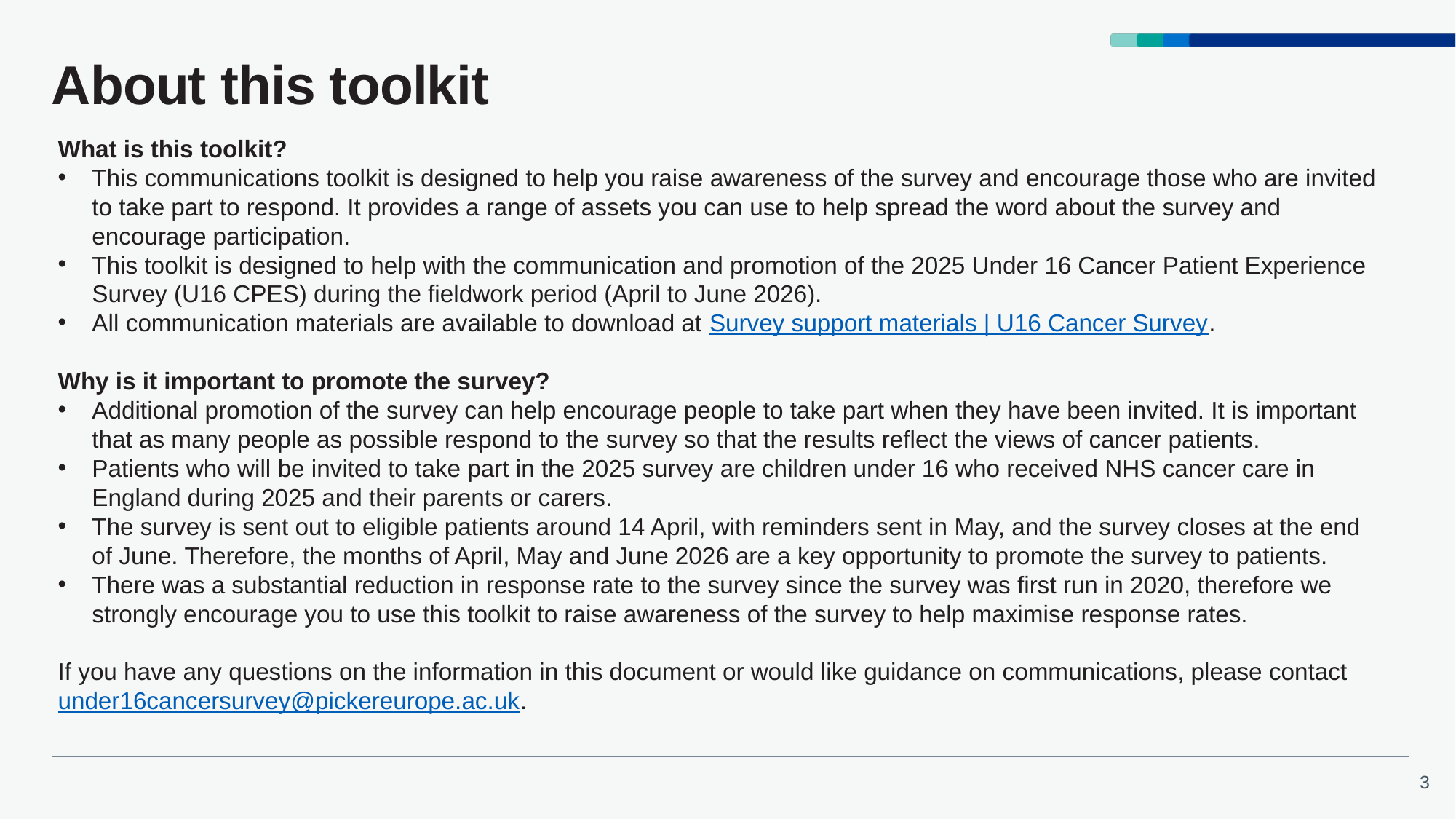

# About this toolkit
What is this toolkit?
This communications toolkit is designed to help you raise awareness of the survey and encourage those who are invited to take part to respond. It provides a range of assets you can use to help spread the word about the survey and encourage participation.
This toolkit is designed to help with the communication and promotion of the 2025 Under 16 Cancer Patient Experience Survey (U16 CPES) during the fieldwork period (April to June 2026).
All communication materials are available to download at Survey support materials | U16 Cancer Survey.

Why is it important to promote the survey?
Additional promotion of the survey can help encourage people to take part when they have been invited. It is important that as many people as possible respond to the survey so that the results reflect the views of cancer patients.
Patients who will be invited to take part in the 2025 survey are children under 16 who received NHS cancer care in England during 2025 and their parents or carers.
The survey is sent out to eligible patients around 14 April, with reminders sent in May, and the survey closes at the end of June. Therefore, the months of April, May and June 2026 are a key opportunity to promote the survey to patients.
There was a substantial reduction in response rate to the survey since the survey was first run in 2020, therefore we strongly encourage you to use this toolkit to raise awareness of the survey to help maximise response rates.

If you have any questions on the information in this document or would like guidance on communications, please contact under16cancersurvey@pickereurope.ac.uk.